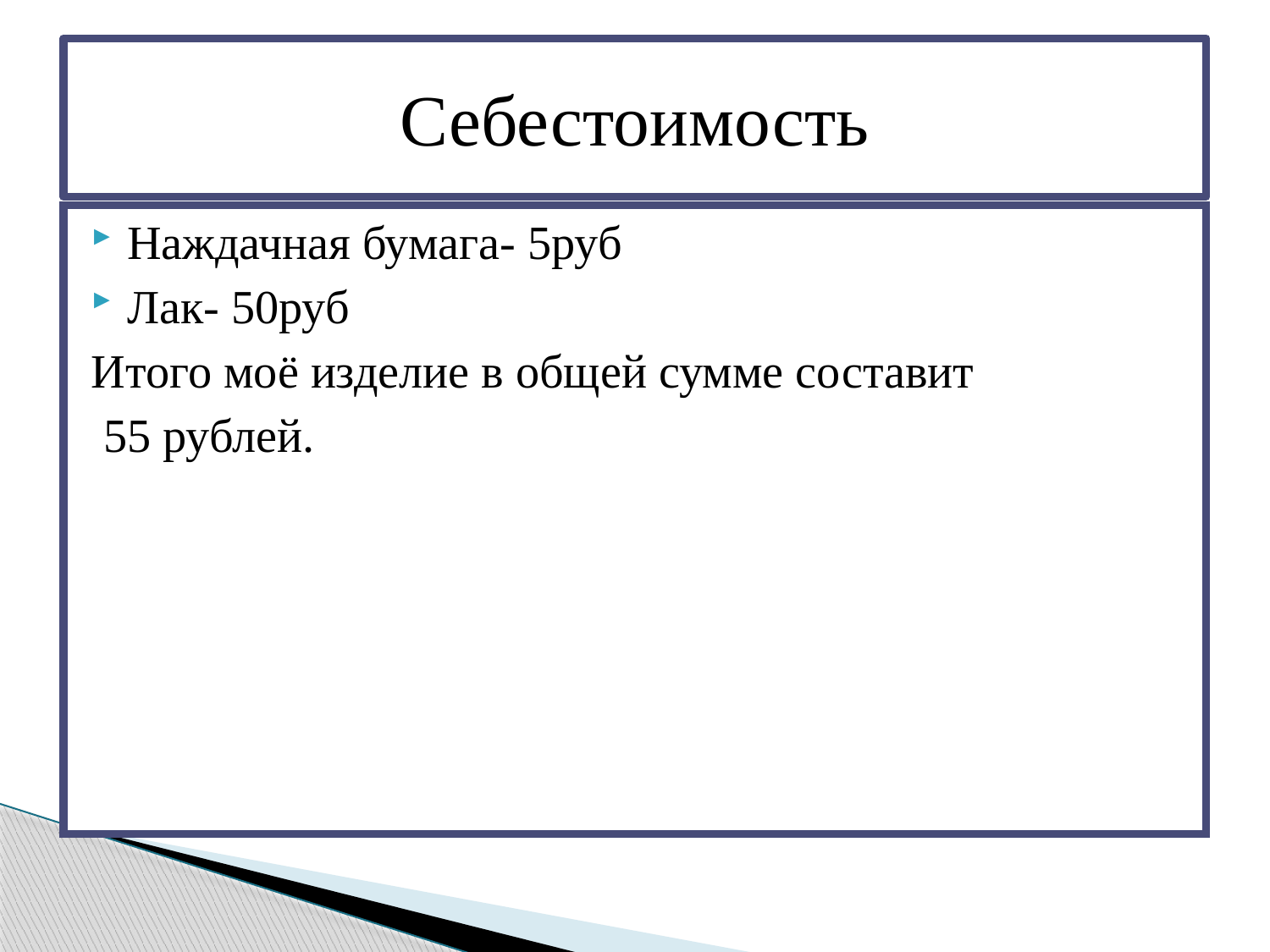

# Себестоимость
Наждачная бумага- 5руб
Лак- 50руб
Итого моё изделие в общей сумме составит
 55 рублей.